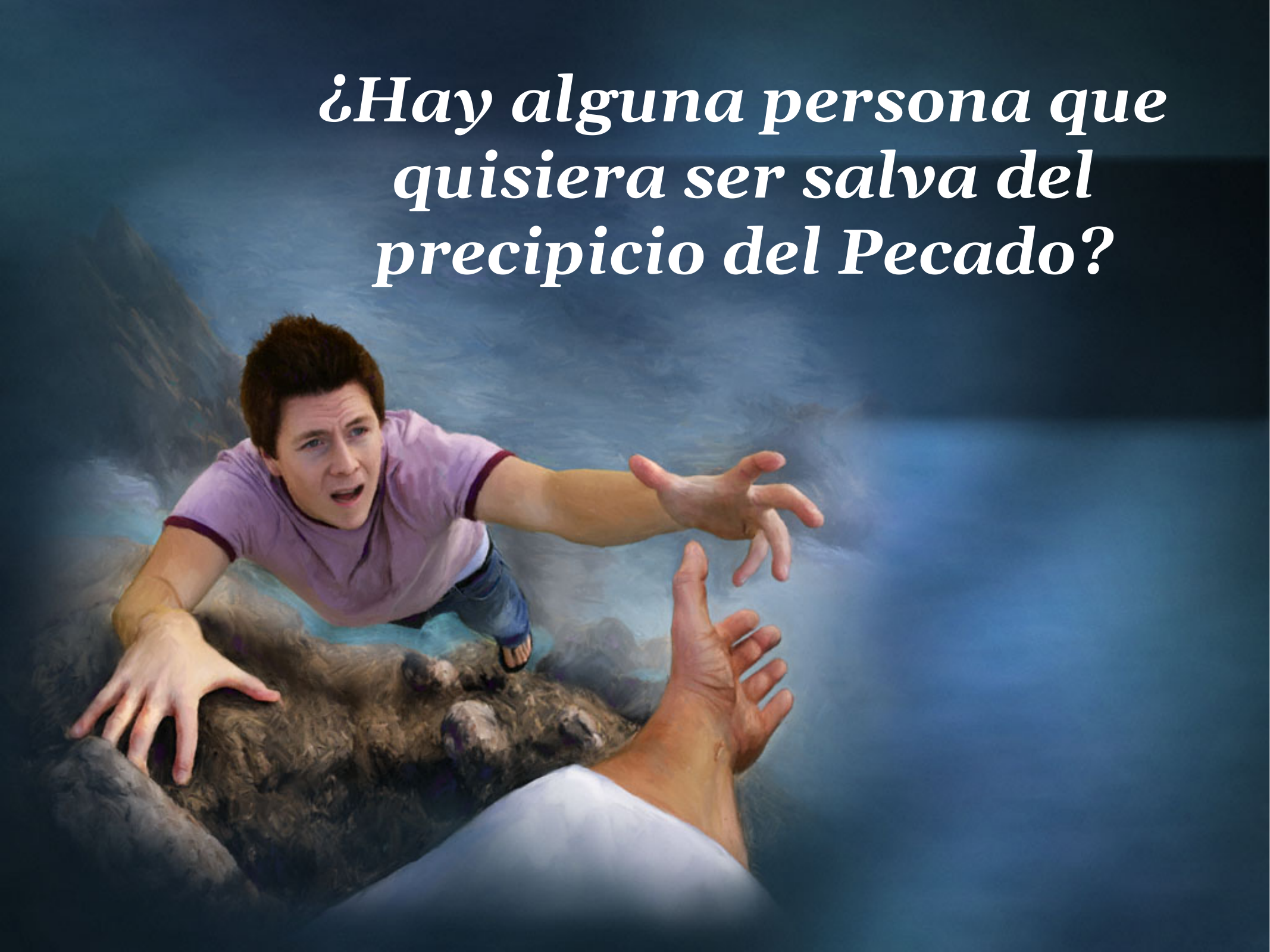

¿Hay alguna persona que quisiera ser salva del precipicio del Pecado?